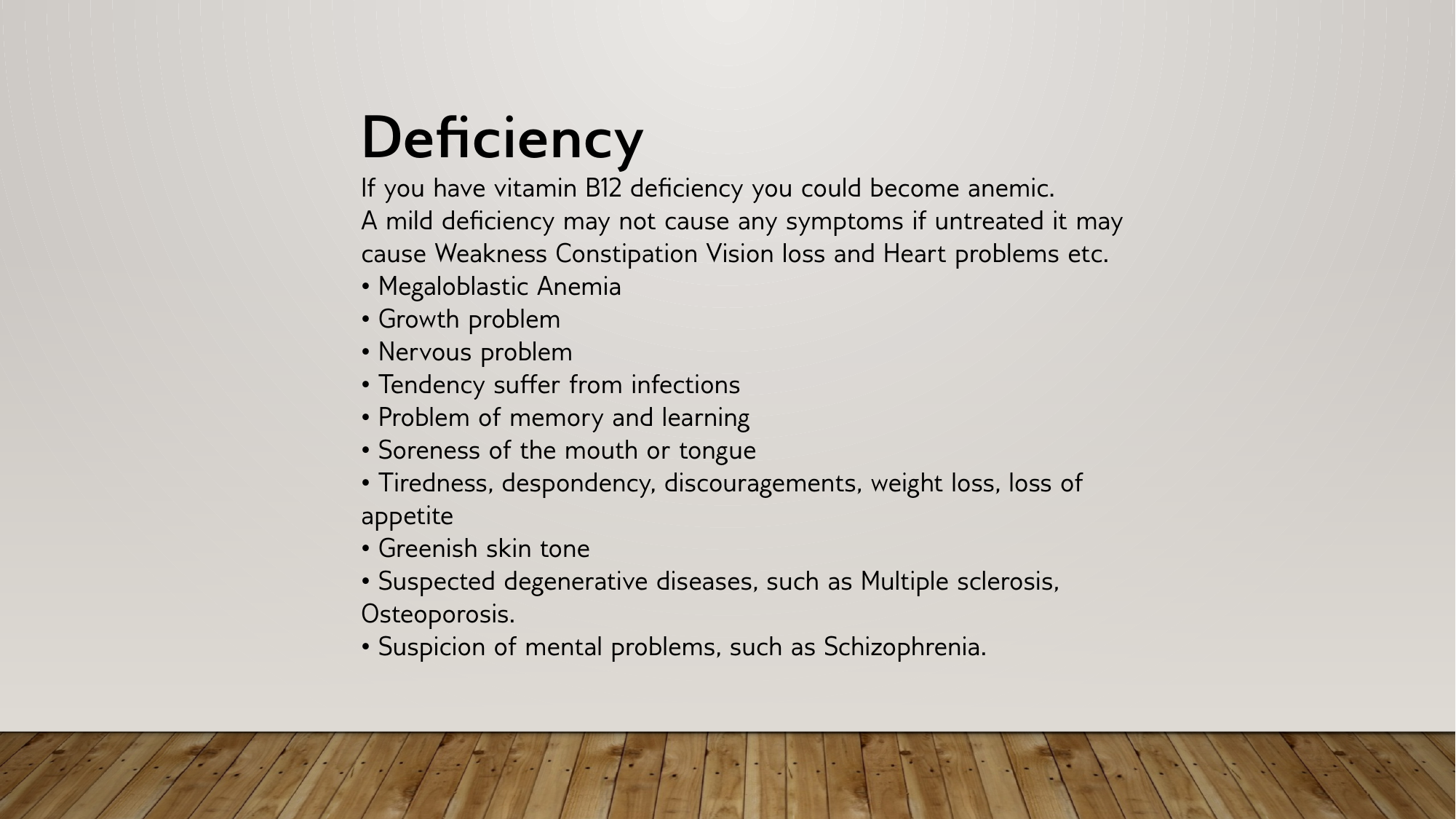

Deficiency
If you have vitamin B12 deficiency you could become anemic.
A mild deficiency may not cause any symptoms if untreated it may cause Weakness Constipation Vision loss and Heart problems etc.
• Megaloblastic Anemia
• Growth problem
• Nervous problem
• Tendency suffer from infections
• Problem of memory and learning
• Soreness of the mouth or tongue
• Tiredness, despondency, discouragements, weight loss, loss of appetite
• Greenish skin tone
• Suspected degenerative diseases, such as Multiple sclerosis, Osteoporosis.
• Suspicion of mental problems, such as Schizophrenia.